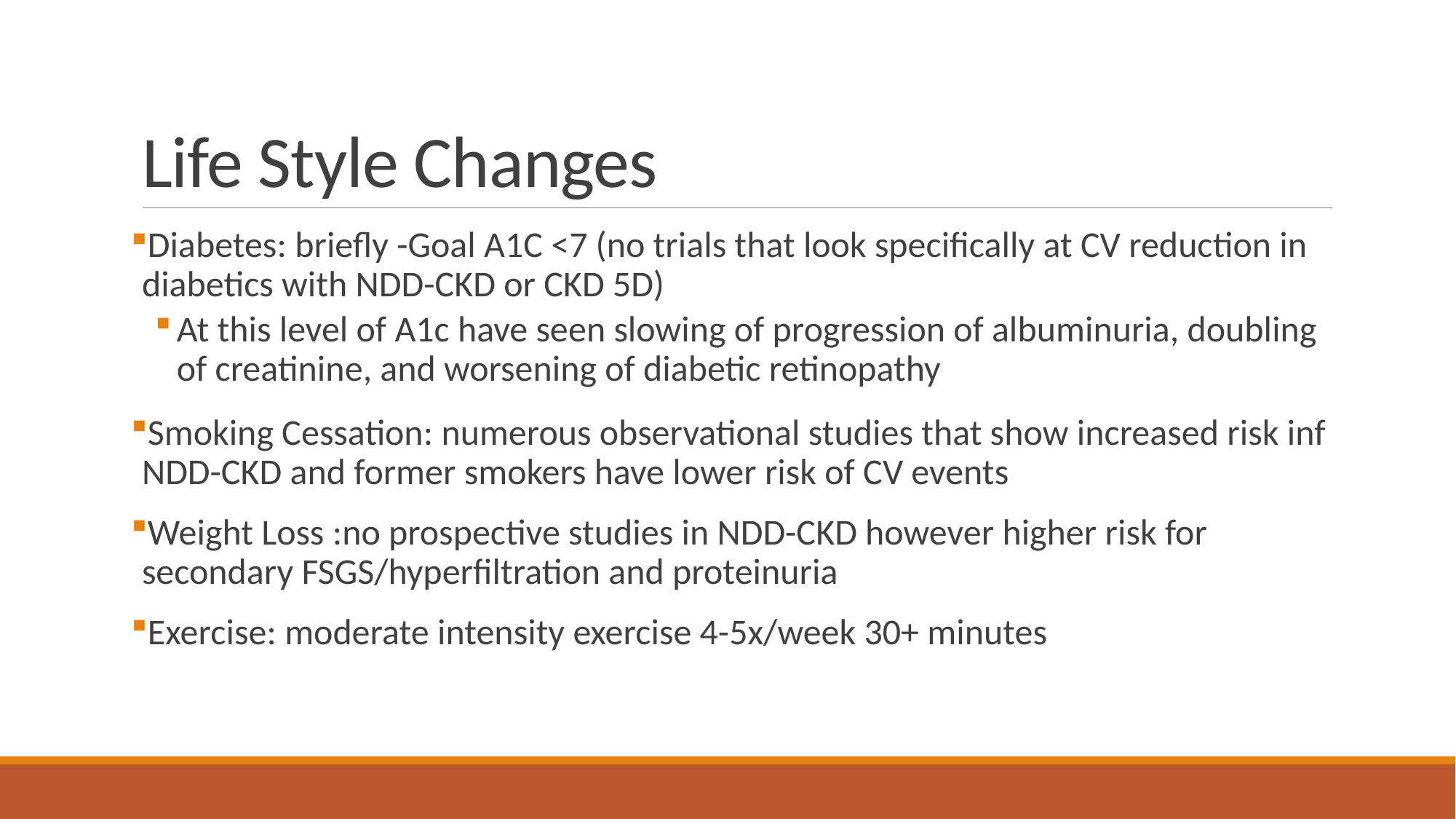

# Life Style Changes
Diabetes: briefly -Goal A1C <7 (no trials that look specifically at CV reduction in diabetics with NDD-CKD or CKD 5D)
At this level of A1c have seen slowing of progression of albuminuria, doubling of creatinine, and worsening of diabetic retinopathy
Smoking Cessation: numerous observational studies that show increased risk inf NDD-CKD and former smokers have lower risk of CV events
Weight Loss :no prospective studies in NDD-CKD however higher risk for secondary FSGS/hyperfiltration and proteinuria
Exercise: moderate intensity exercise 4-5x/week 30+ minutes